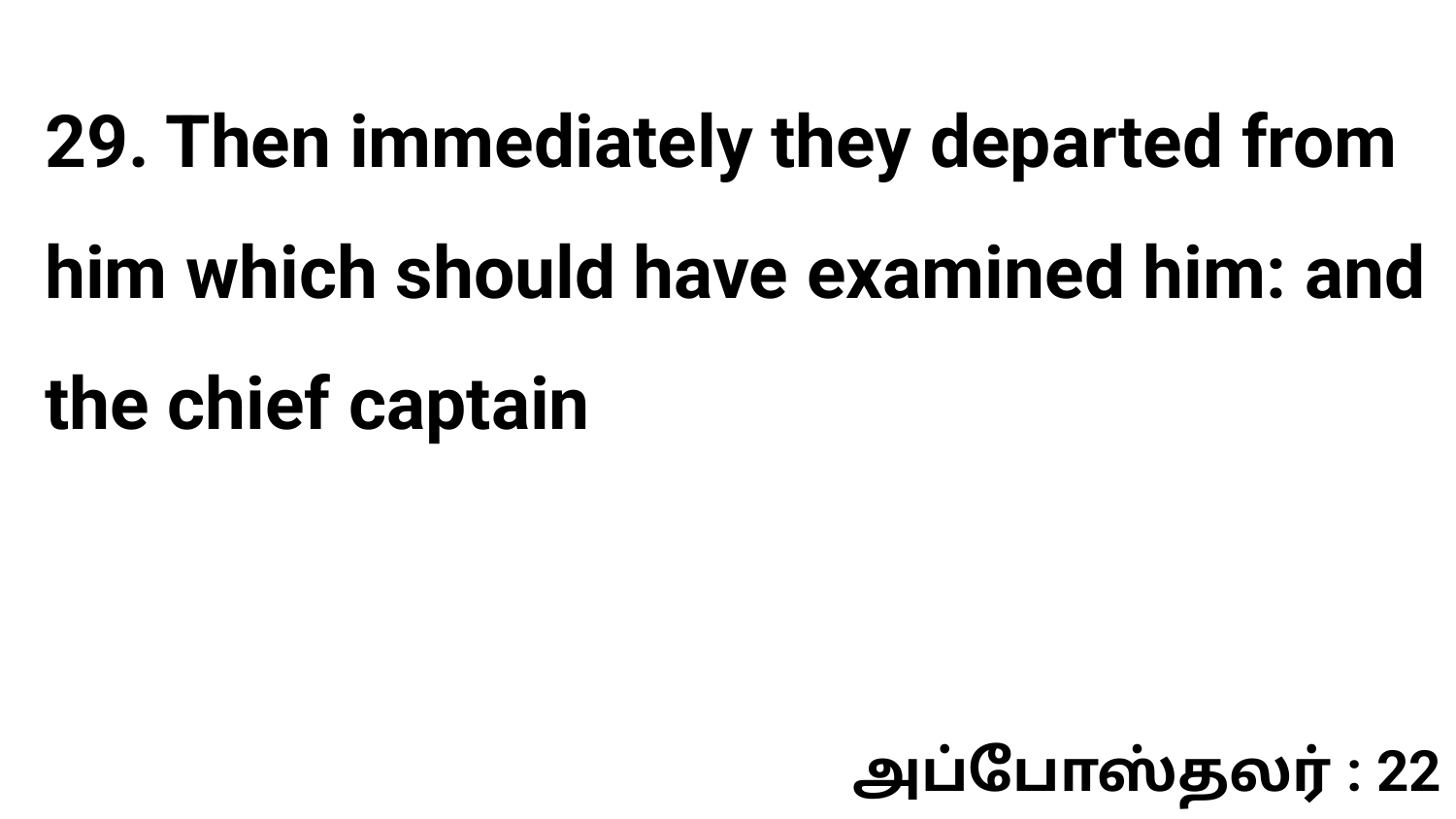

29. Then immediately they departed from him which should have examined him: and the chief captain
அப்போஸ்தலர் : 22